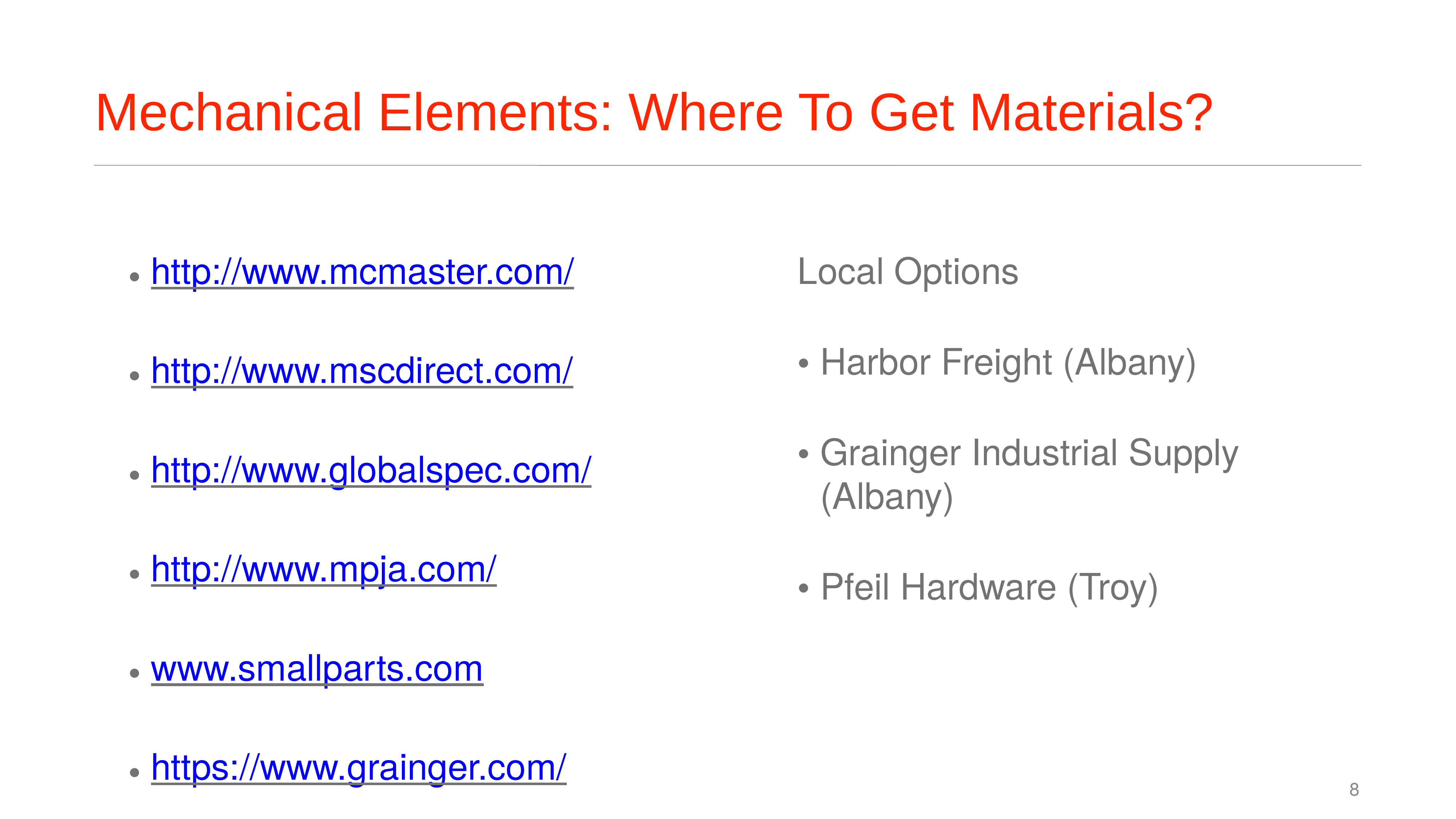

# Mechanical Elements: Where To Get Materials?

http://www.mcmaster.com/
http://www.mscdirect.com/
http://www.globalspec.com/
http://www.mpja.com/
www.smallparts.com
https://www.grainger.com/
Local Options
Harbor Freight (Albany)
Grainger Industrial Supply (Albany)
Pfeil Hardware (Troy)
8